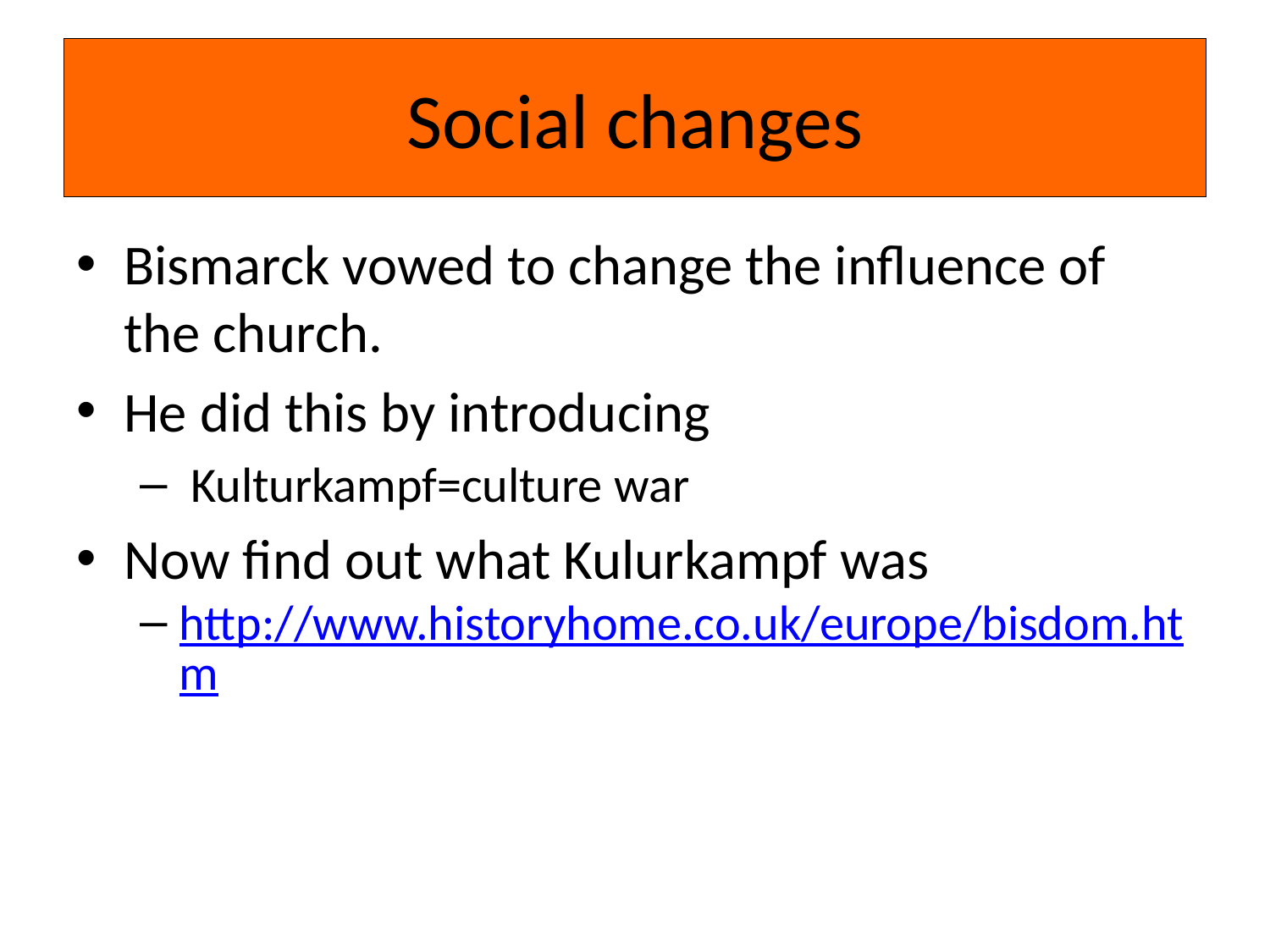

# Social changes
Bismarck vowed to change the influence of the church.
He did this by introducing
 Kulturkampf=culture war
Now find out what Kulurkampf was
http://www.historyhome.co.uk/europe/bisdom.htm